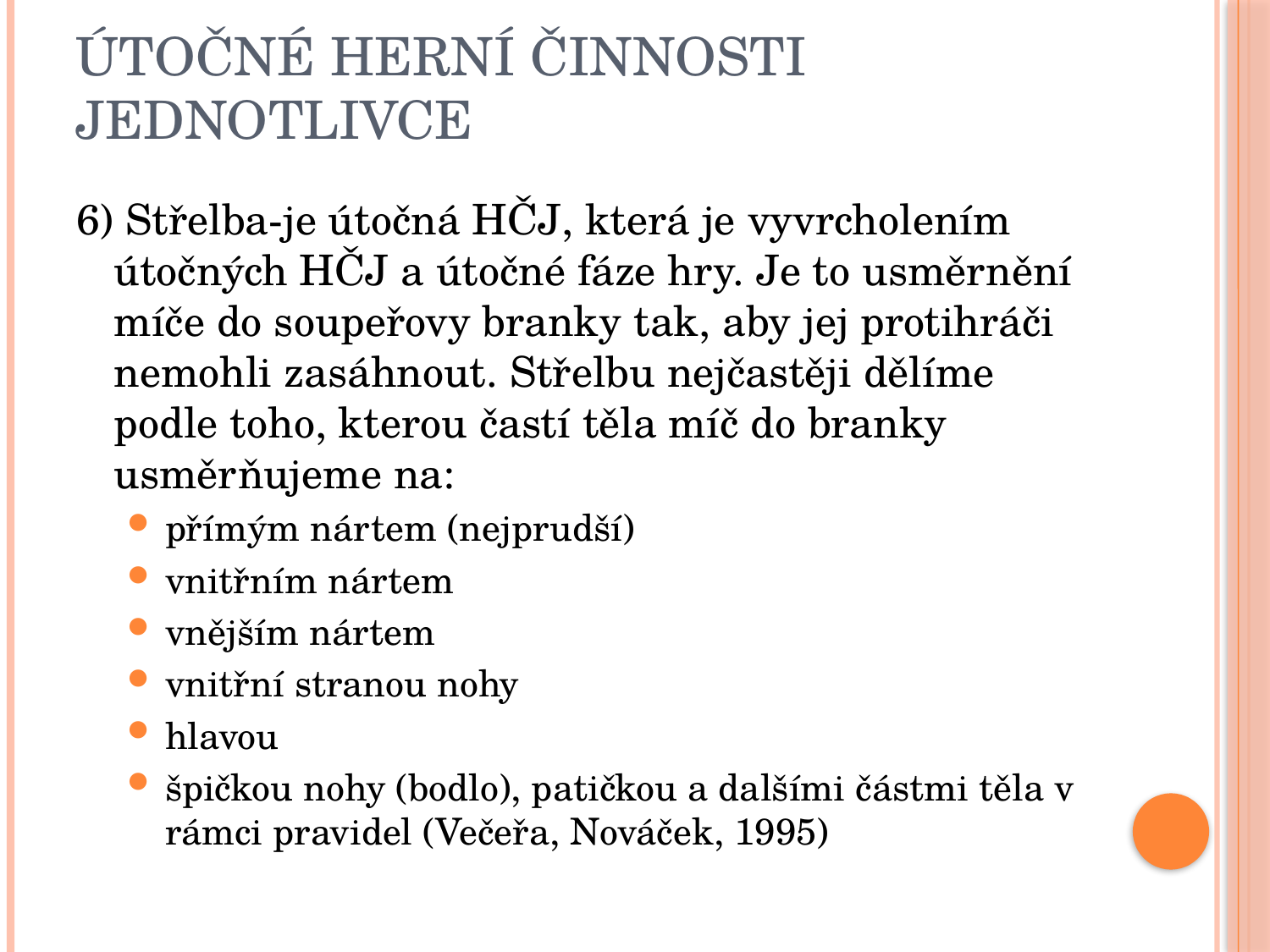

# Útočné herní činnosti jednotlivce
6) Střelba-je útočná HČJ, která je vyvrcholením útočných HČJ a útočné fáze hry. Je to usměrnění míče do soupeřovy branky tak, aby jej protihráči nemohli zasáhnout. Střelbu nejčastěji dělíme podle toho, kterou častí těla míč do branky usměrňujeme na:
přímým nártem (nejprudší)
vnitřním nártem
vnějším nártem
vnitřní stranou nohy
hlavou
špičkou nohy (bodlo), patičkou a dalšími částmi těla v rámci pravidel (Večeřa, Nováček, 1995)